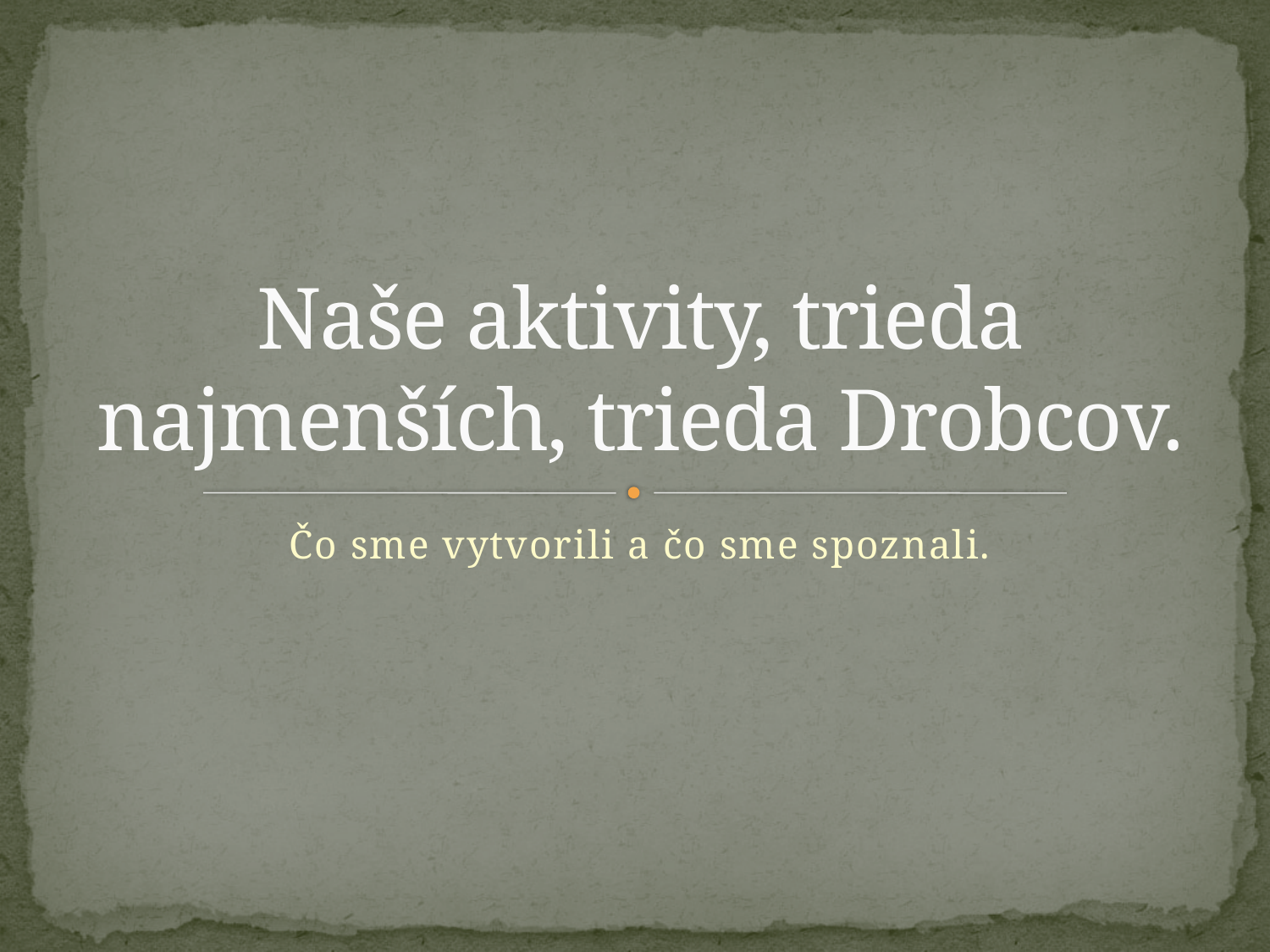

# Naše aktivity, trieda najmenších, trieda Drobcov.
Čo sme vytvorili a čo sme spoznali.